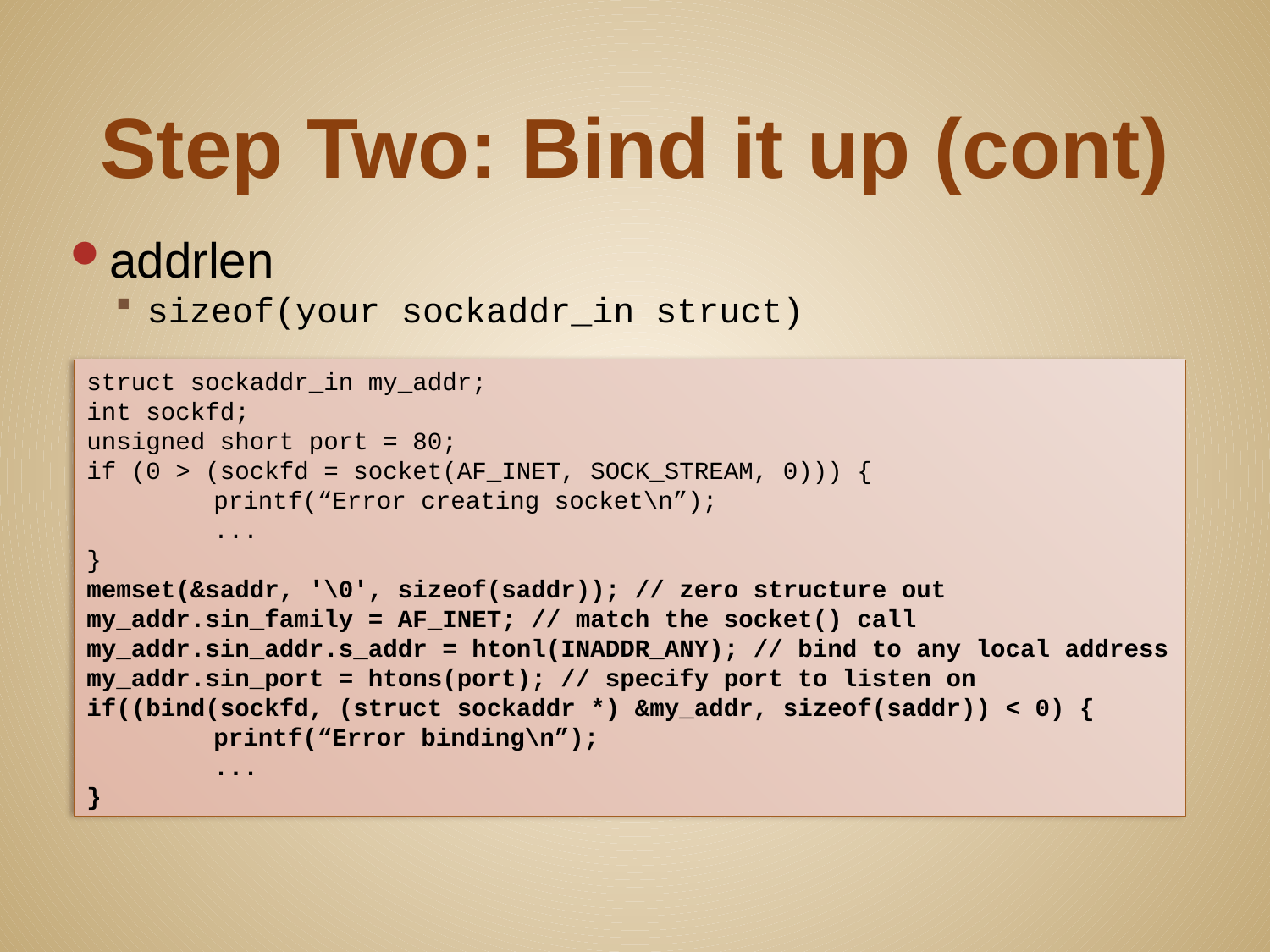

# Step Two: Bind it up (cont)
addrlen
sizeof(your sockaddr_in struct)
struct sockaddr_in my_addr;
int sockfd;
unsigned short port = 80;
if (0 > (sockfd = socket(AF_INET, SOCK_STREAM, 0))) {
	printf(“Error creating socket\n”);
	...
}
memset(&saddr, '\0', sizeof(saddr)); // zero structure out
my_addr.sin_family = AF_INET; // match the socket() call
my_addr.sin_addr.s_addr = htonl(INADDR_ANY); // bind to any local address
my_addr.sin_port = htons(port); // specify port to listen on
if((bind(sockfd, (struct sockaddr *) &my_addr, sizeof(saddr)) < 0) {
	printf(“Error binding\n”);
	...
}